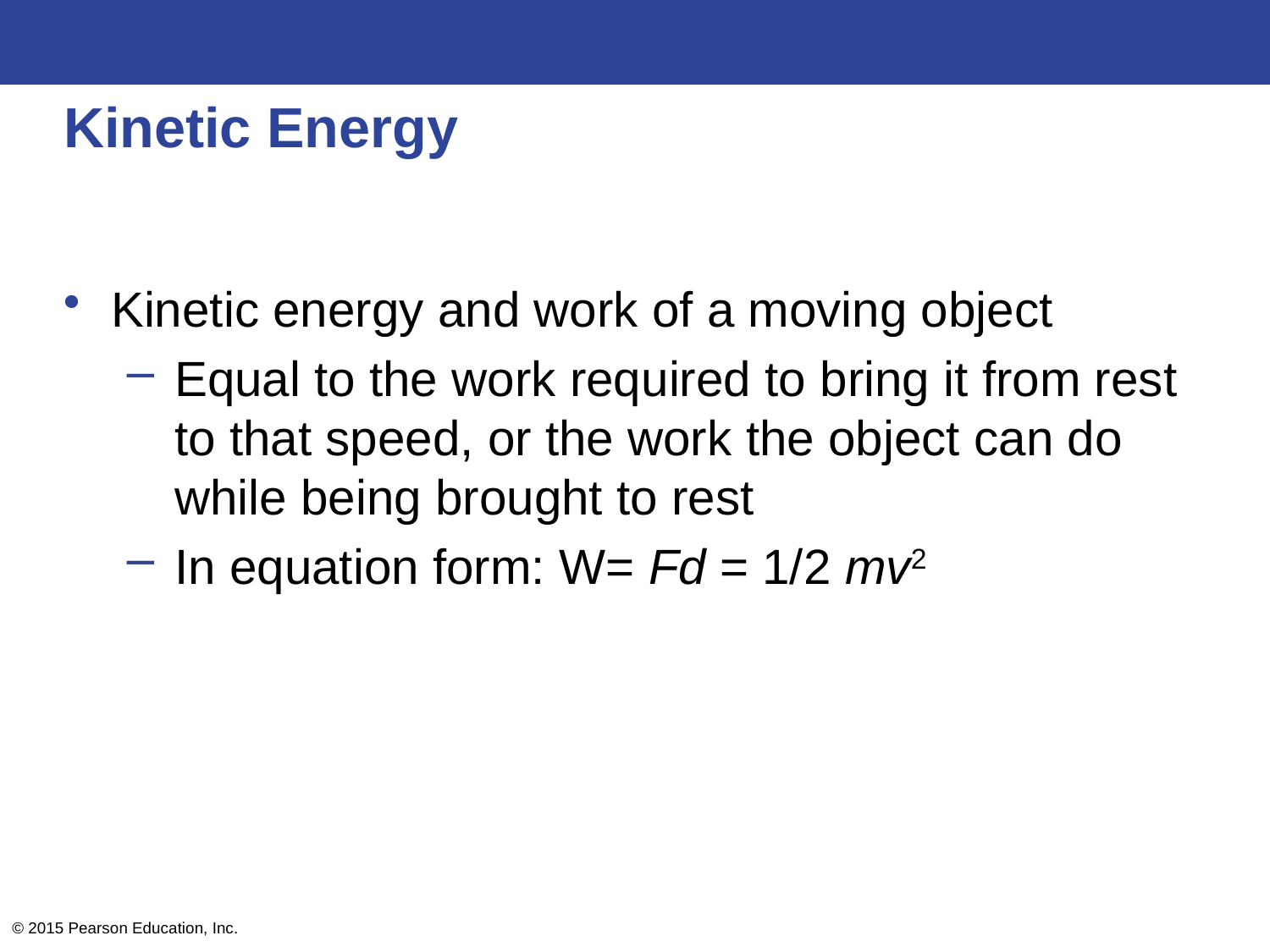

# Kinetic Energy
Kinetic energy and work of a moving object
Equal to the work required to bring it from rest to that speed, or the work the object can do while being brought to rest
In equation form: W= Fd = 1/2 mv2
© 2015 Pearson Education, Inc.